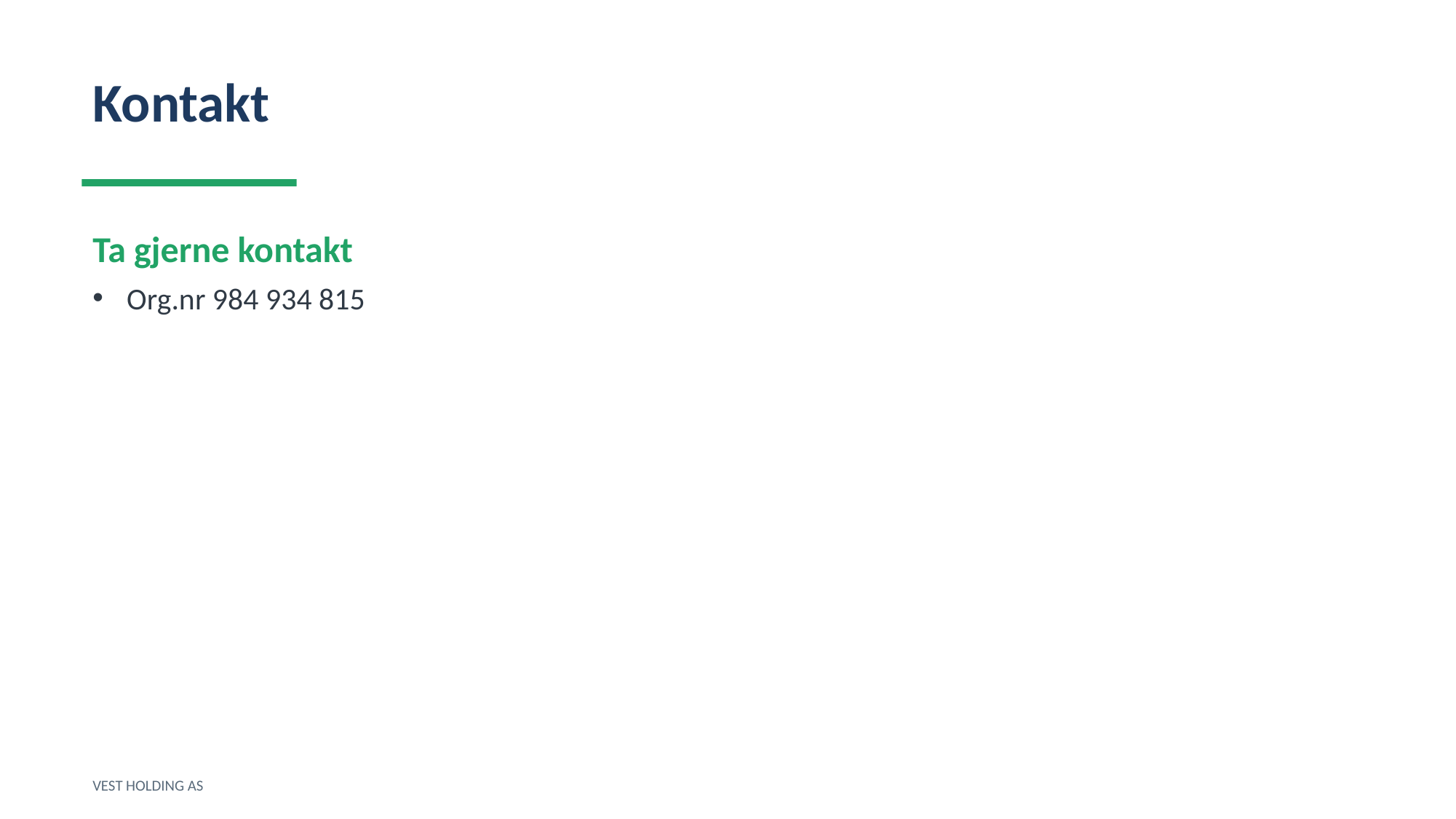

Kontakt

Ta gjerne kontakt
Org.nr 984 934 815
VEST HOLDING AS